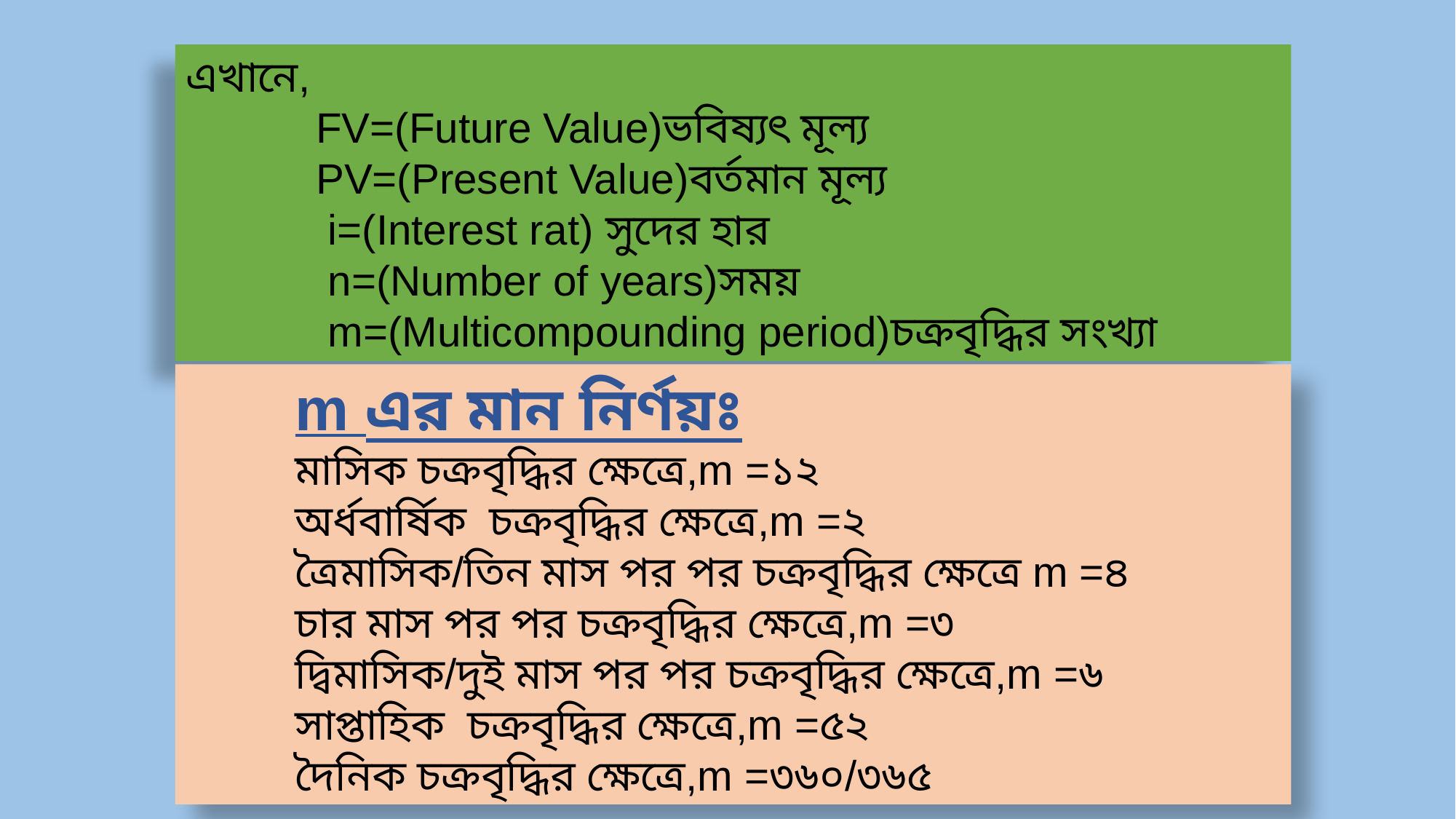

এখানে,
           FV=(Future Value)ভবিষ্যৎ মূল্য
           PV=(Present Value)বর্তমান মূল্য
            i=(Interest rat) সুদের হার
            n=(Number of years)সময়
            m=(Multicompounding period)চক্রবৃদ্ধির সংখ্যা
	m এর মান নির্ণয়ঃ
	মাসিক চক্রবৃদ্ধির ক্ষেত্রে,m =১২
	অর্ধবার্ষিক  চক্রবৃদ্ধির ক্ষেত্রে,m =২
	ত্রৈমাসিক/তিন মাস পর পর চক্রবৃদ্ধির ক্ষেত্রে m =৪
	চার মাস পর পর চক্রবৃদ্ধির ক্ষেত্রে,m =৩
	দ্বিমাসিক/দুই মাস পর পর চক্রবৃদ্ধির ক্ষেত্রে,m =৬
	সাপ্তাহিক  চক্রবৃদ্ধির ক্ষেত্রে,m =৫২
	দৈনিক চক্রবৃদ্ধির ক্ষেত্রে,m =৩৬০/৩৬৫